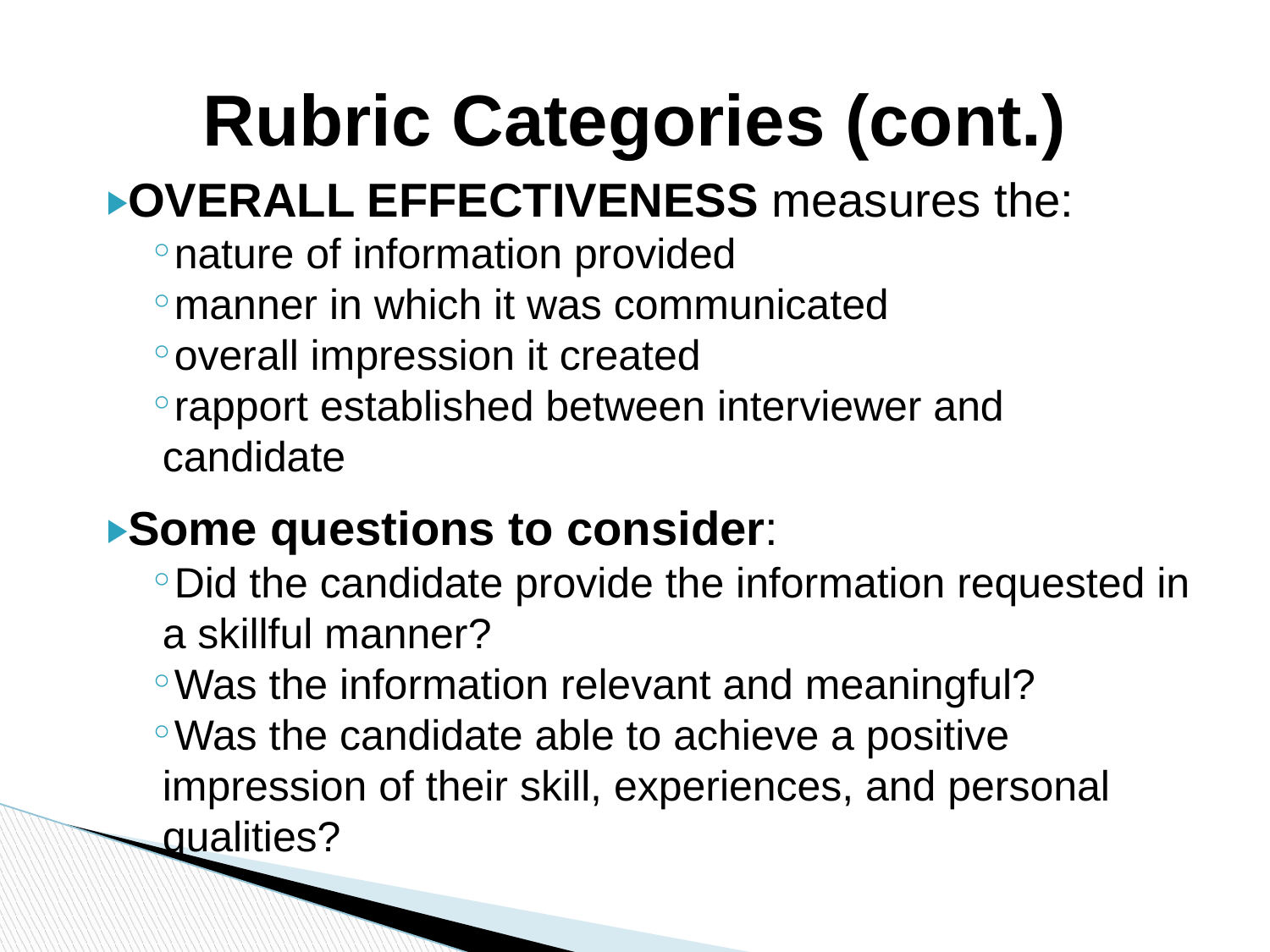

# Rubric Categories (cont.)
OVERALL EFFECTIVENESS measures the:
nature of information provided
manner in which it was communicated
overall impression it created
rapport established between interviewer and candidate
Some questions to consider:
Did the candidate provide the information requested in a skillful manner?
Was the information relevant and meaningful?
Was the candidate able to achieve a positive impression of their skill, experiences, and personal qualities?